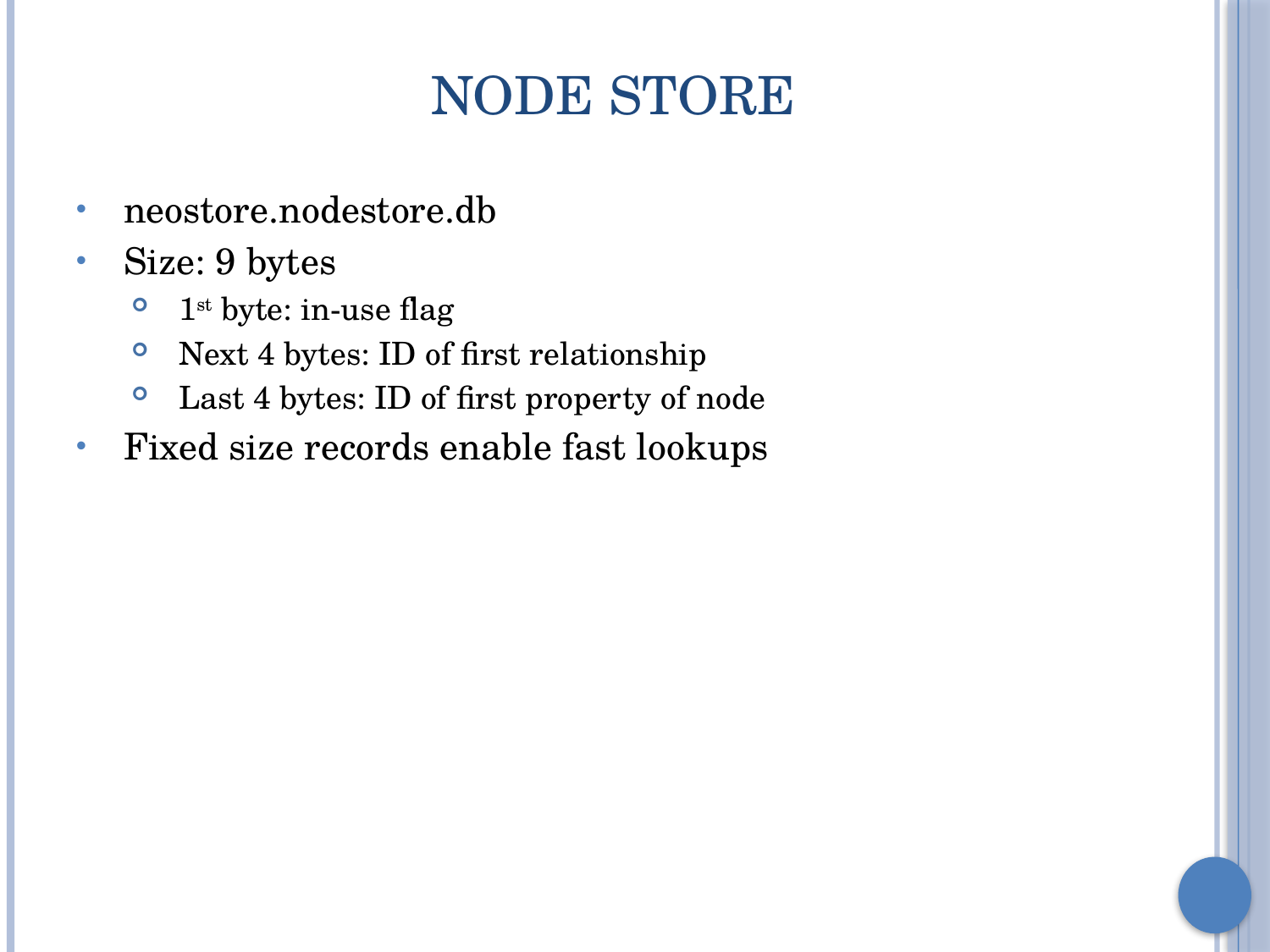

# Node store
neostore.nodestore.db
Size: 9 bytes
1st byte: in-use flag
Next 4 bytes: ID of first relationship
Last 4 bytes: ID of first property of node
Fixed size records enable fast lookups